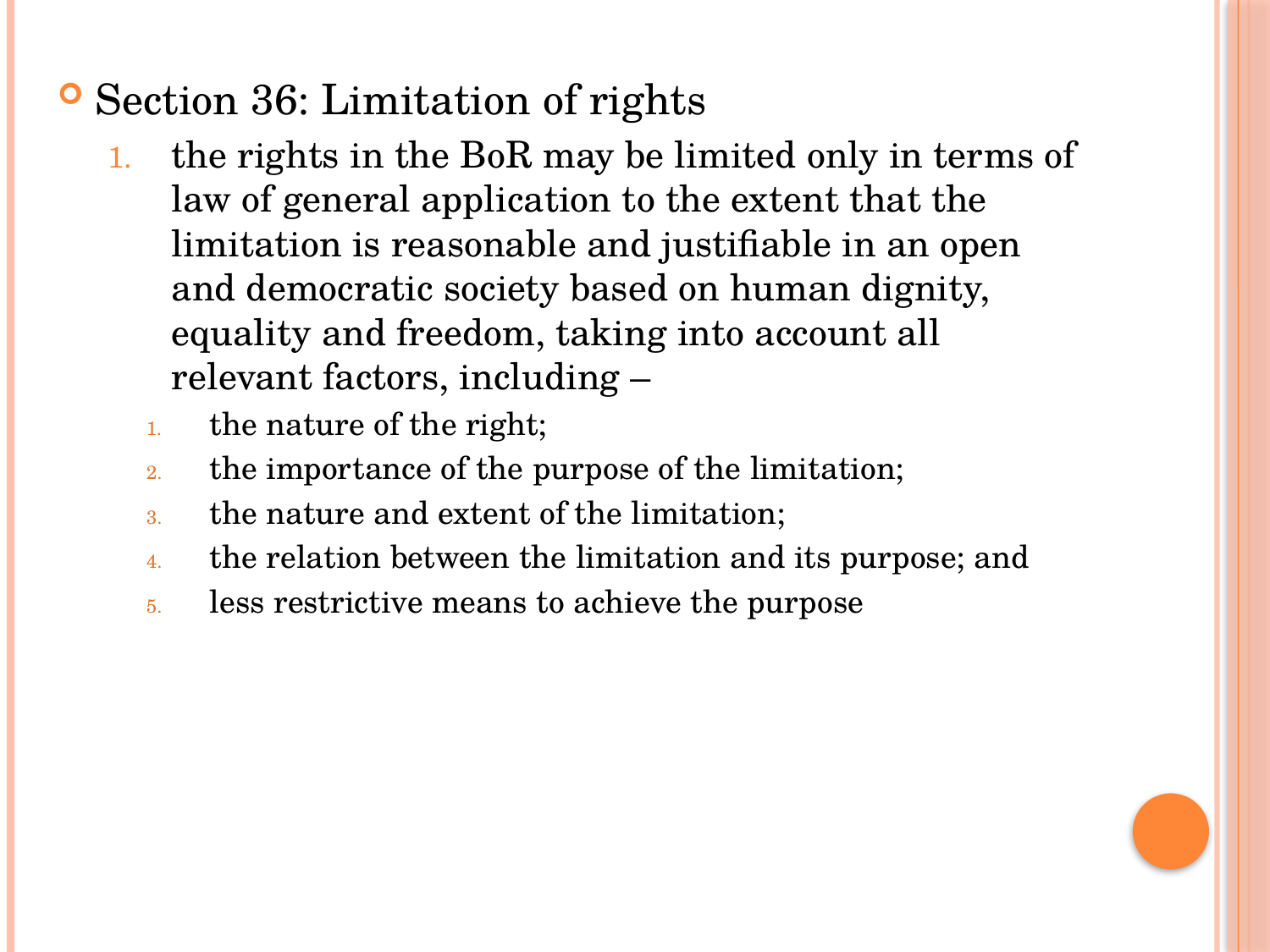

Section 36: Limitation of rights
the rights in the BoR may be limited only in terms of law of general application to the extent that the limitation is reasonable and justifiable in an open and democratic society based on human dignity, equality and freedom, taking into account all relevant factors, including –
the nature of the right;
the importance of the purpose of the limitation;
the nature and extent of the limitation;
the relation between the limitation and its purpose; and
less restrictive means to achieve the purpose